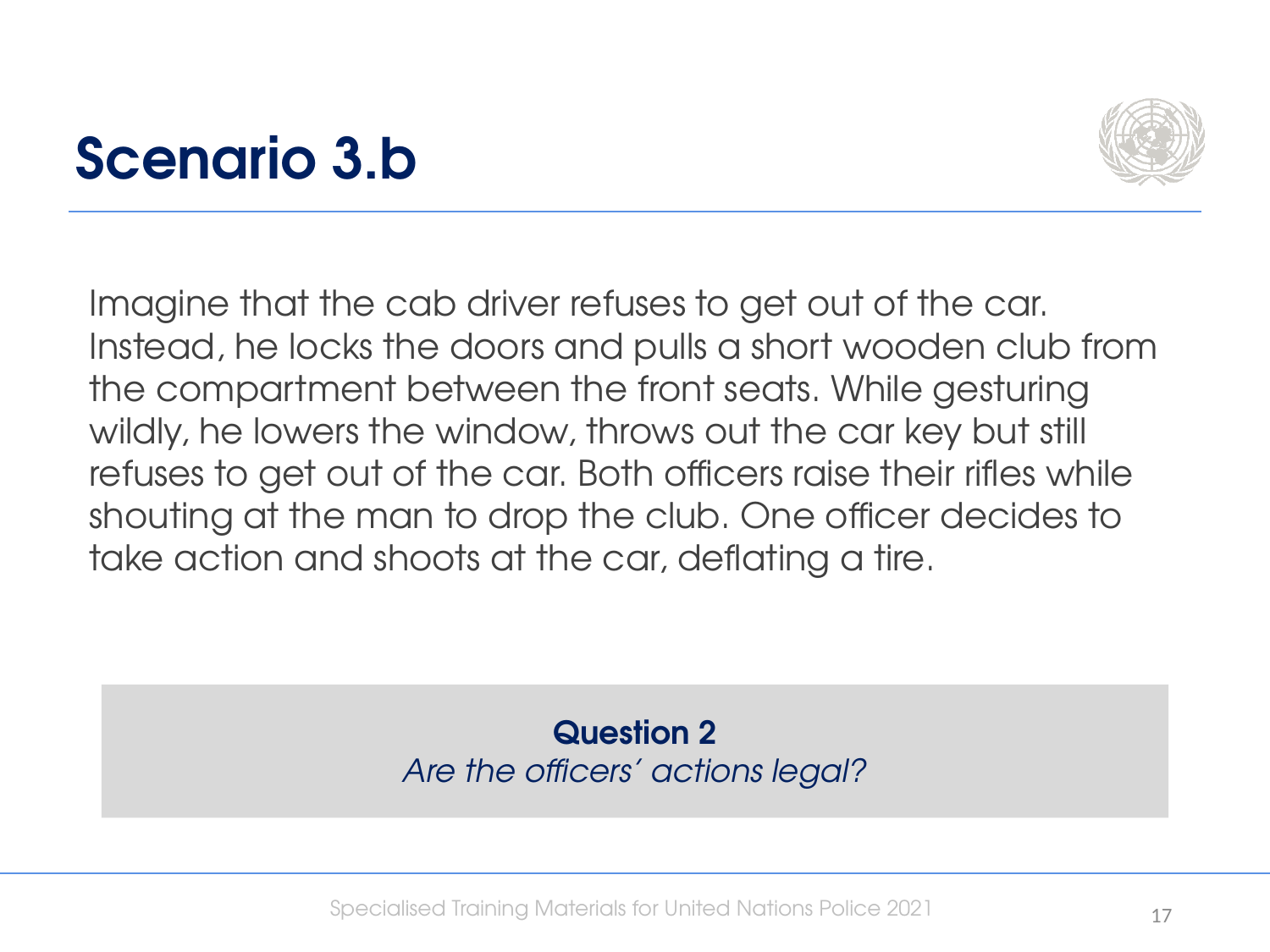

# Scenario 3.b
Imagine that the cab driver refuses to get out of the car. Instead, he locks the doors and pulls a short wooden club from the compartment between the front seats. While gesturing wildly, he lowers the window, throws out the car key but still refuses to get out of the car. Both officers raise their rifles while shouting at the man to drop the club. One officer decides to take action and shoots at the car, deflating a tire.

Question 2
Are the officers’ actions legal?
17